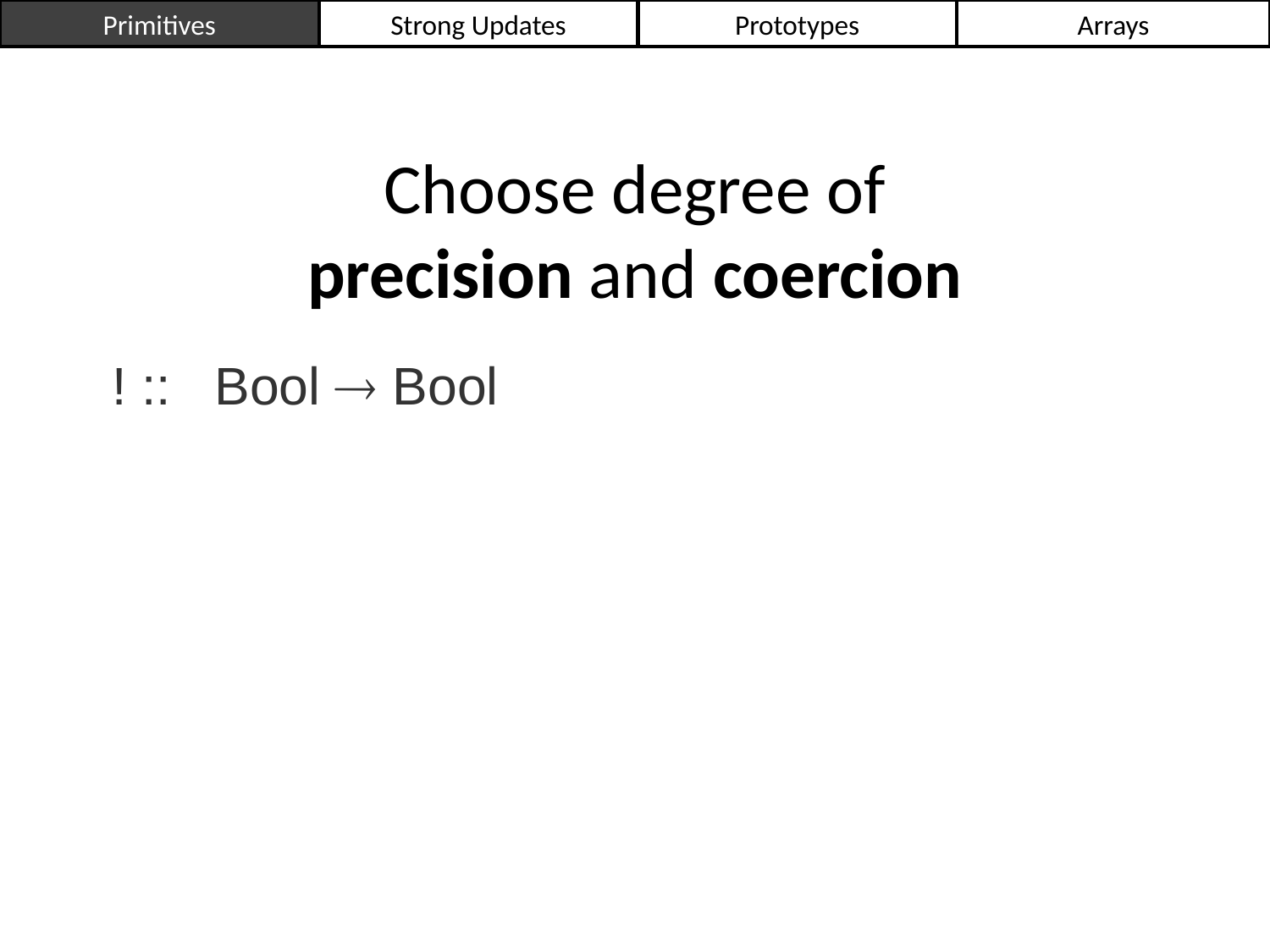

Primitives
Strong Updates
Prototypes
Arrays
Choose degree of
precision and coercion
! ::   Bool → Boolalse
                                             then b = true
                                             else b = false }

24